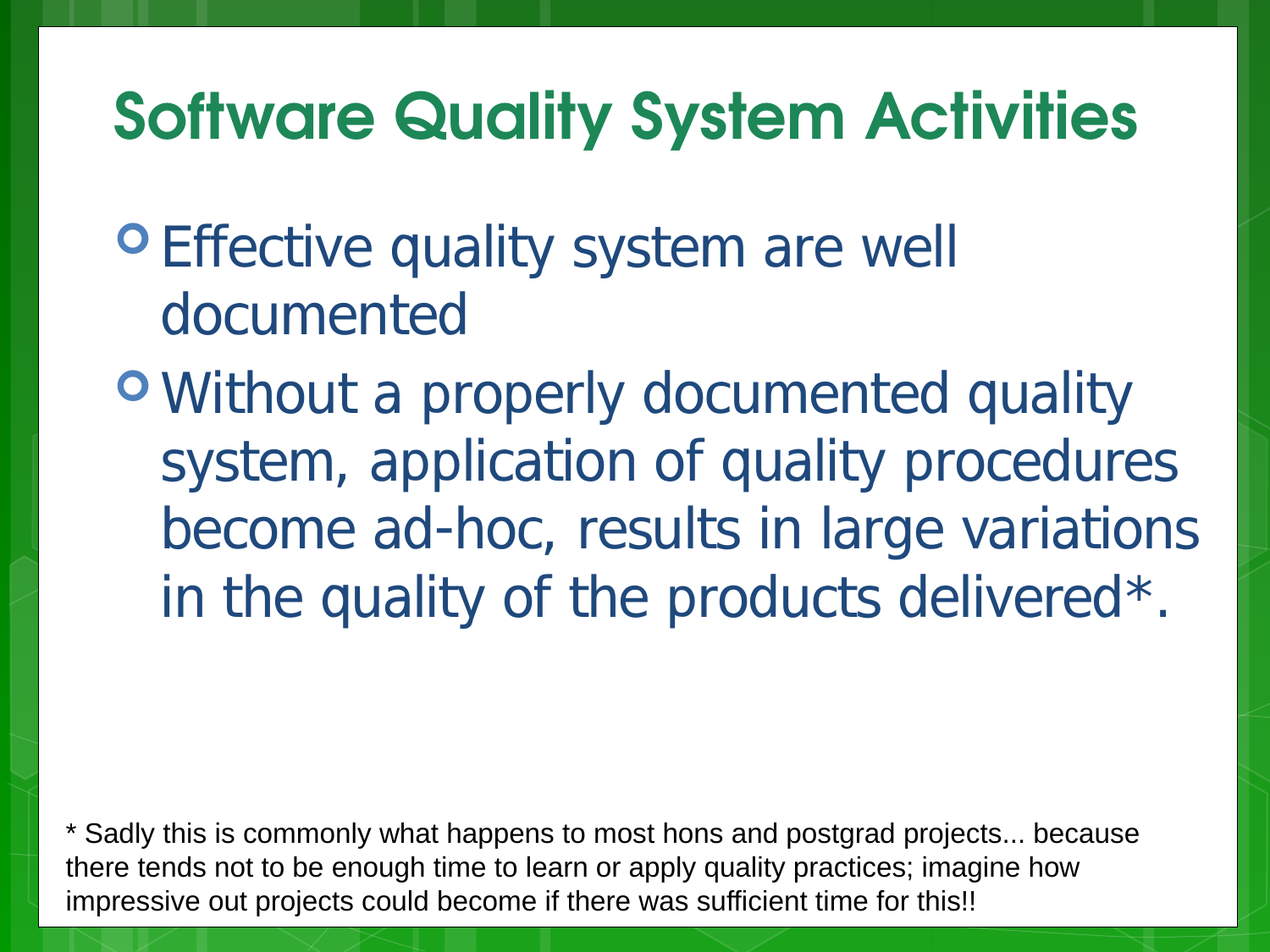

# Software Quality System Activities
Effective quality system are well documented
Without a properly documented quality system, application of quality procedures become ad-hoc, results in large variations in the quality of the products delivered*.
* Sadly this is commonly what happens to most hons and postgrad projects... because there tends not to be enough time to learn or apply quality practices; imagine how impressive out projects could become if there was sufficient time for this!!